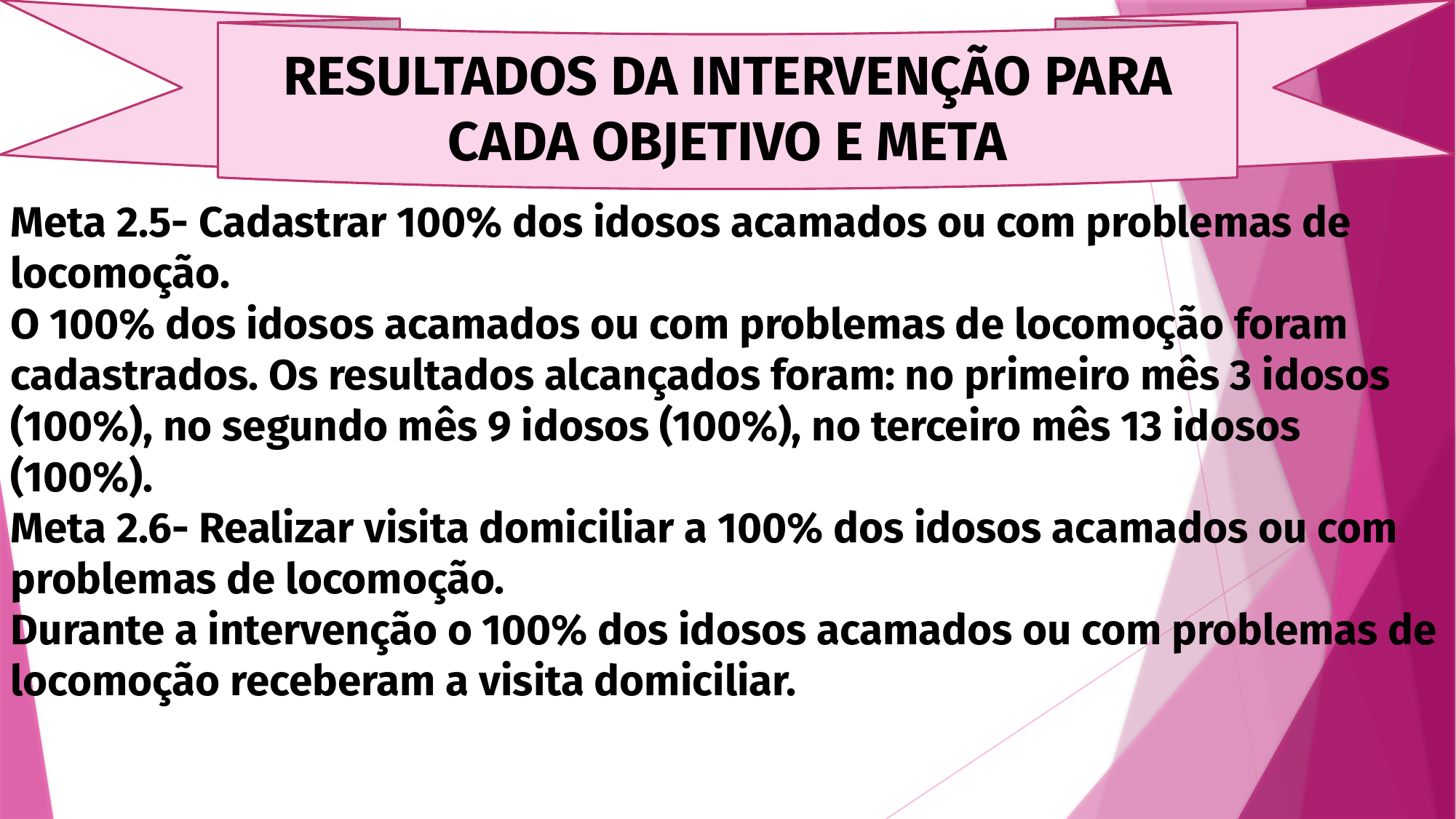

RESULTADOS DA INTERVENÇÃO PARA CADA OBJETIVO E META
Meta 2.5- Cadastrar 100% dos idosos acamados ou com problemas de locomoção.
O 100% dos idosos acamados ou com problemas de locomoção foram cadastrados. Os resultados alcançados foram: no primeiro mês 3 idosos (100%), no segundo mês 9 idosos (100%), no terceiro mês 13 idosos (100%).
Meta 2.6- Realizar visita domiciliar a 100% dos idosos acamados ou com problemas de locomoção.
Durante a intervenção o 100% dos idosos acamados ou com problemas de locomoção receberam a visita domiciliar.